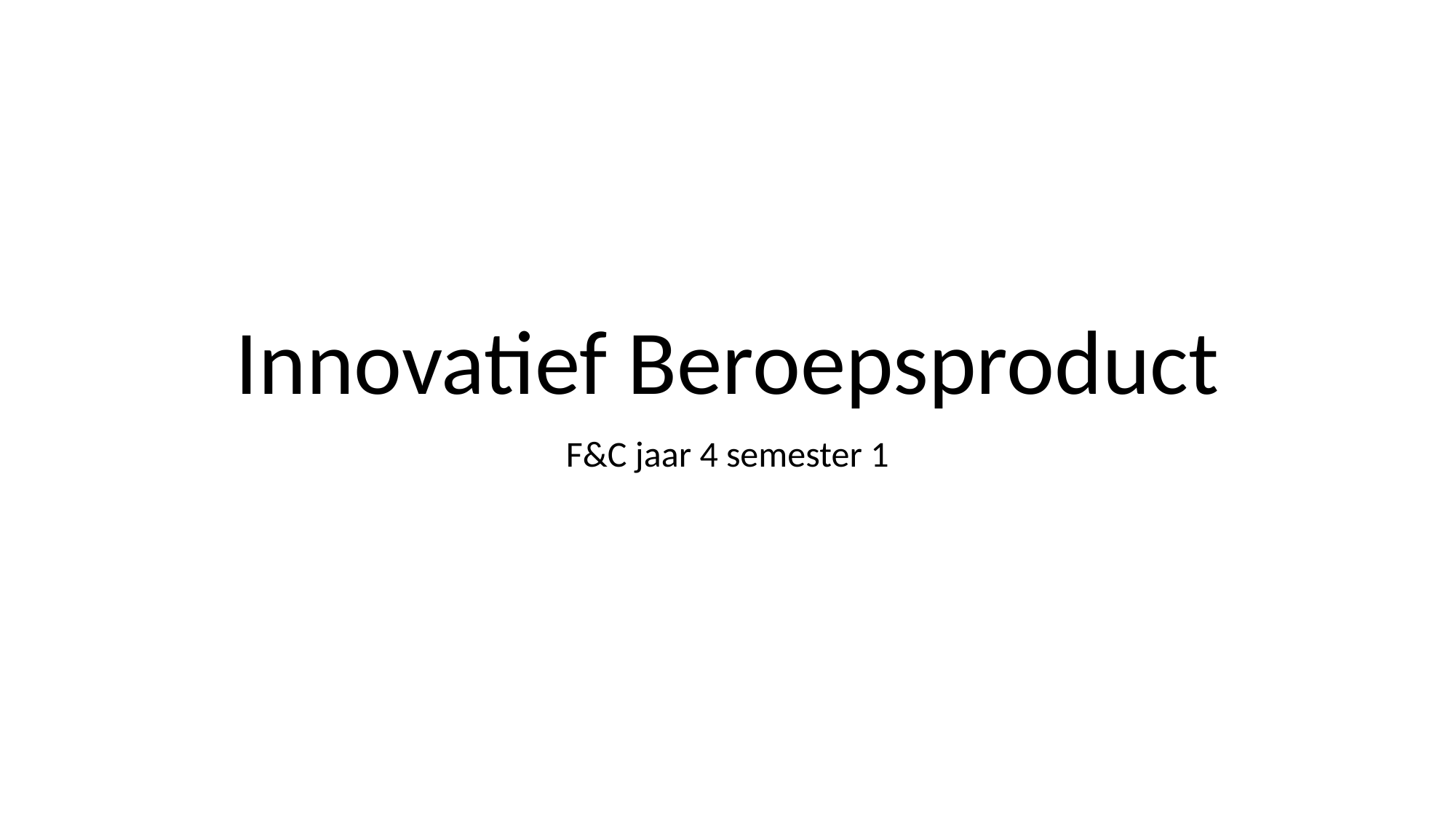

# Innovatief Beroepsproduct
F&C jaar 4 semester 1